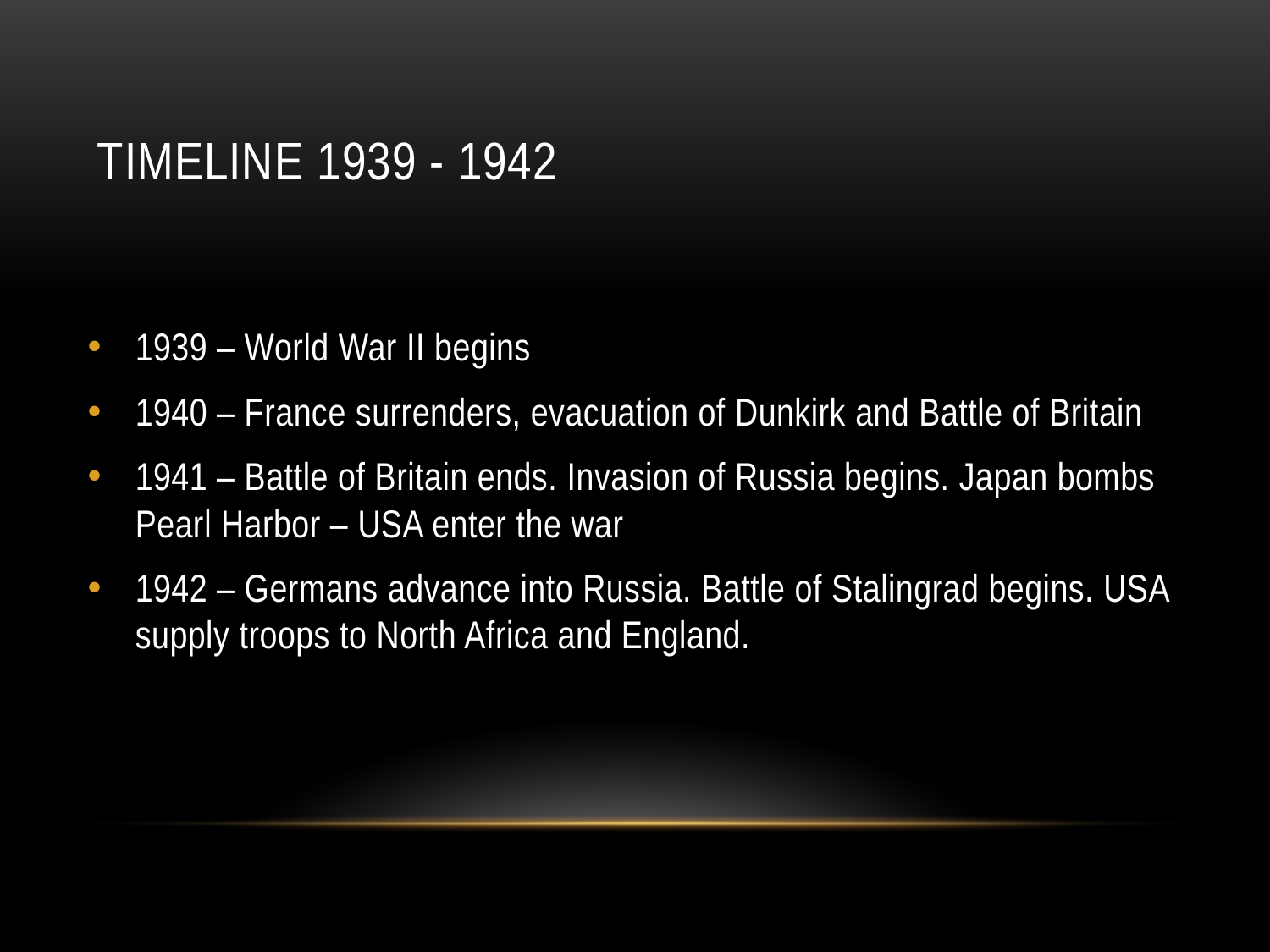

# Timeline 1939 - 1942
1939 – World War II begins
1940 – France surrenders, evacuation of Dunkirk and Battle of Britain
1941 – Battle of Britain ends. Invasion of Russia begins. Japan bombs Pearl Harbor – USA enter the war
1942 – Germans advance into Russia. Battle of Stalingrad begins. USA supply troops to North Africa and England.